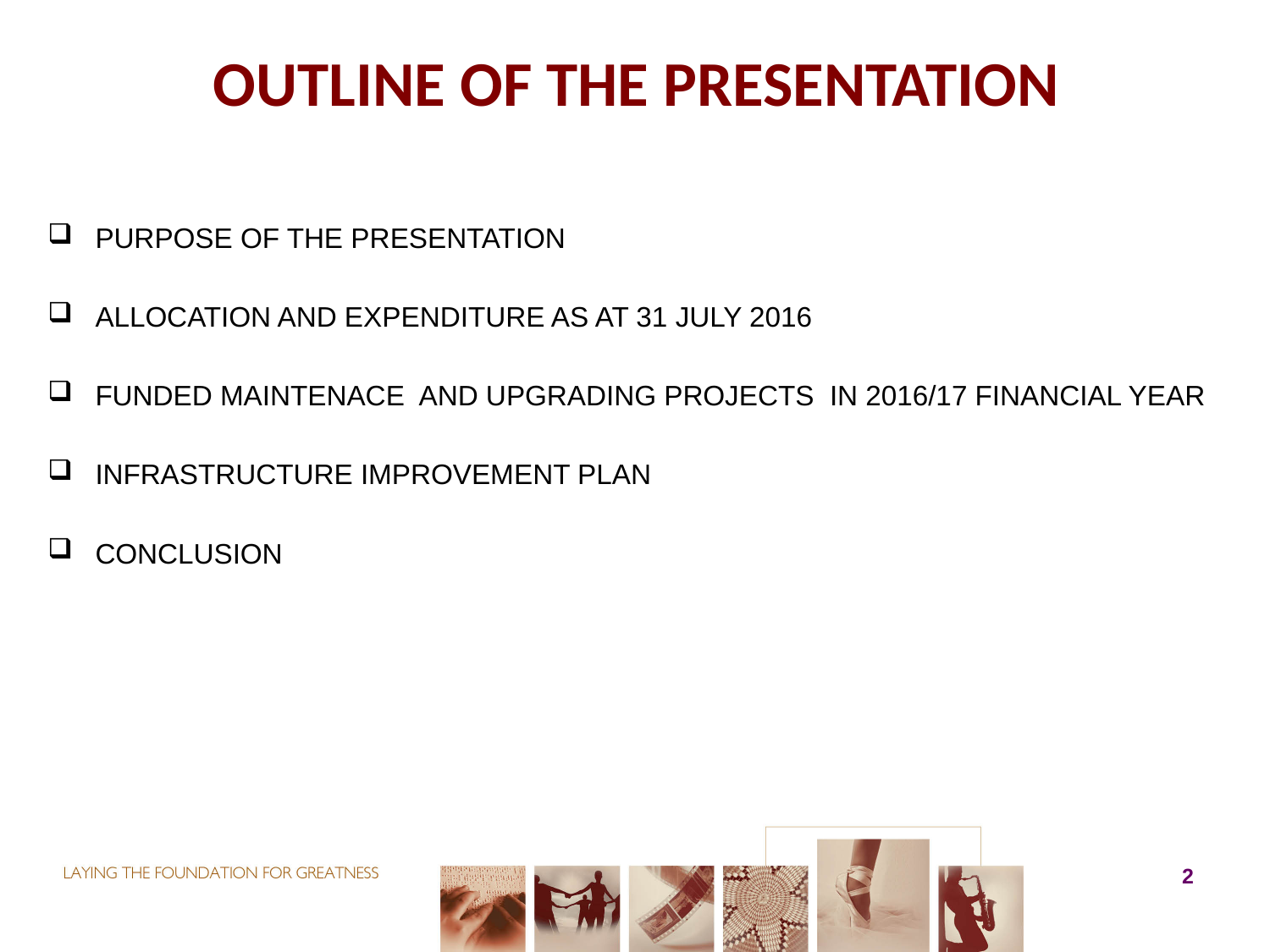

# OUTLINE OF THE PRESENTATION

PURPOSE OF THE PRESENTATION

ALLOCATION AND EXPENDITURE AS AT 31 JULY 2016

FUNDED MAINTENACE  AND UPGRADING PROJECTS  IN 2016/17 FINANCIAL YEAR

INFRASTRUCTURE IMPROVEMENT PLAN

CONCLUSION

2